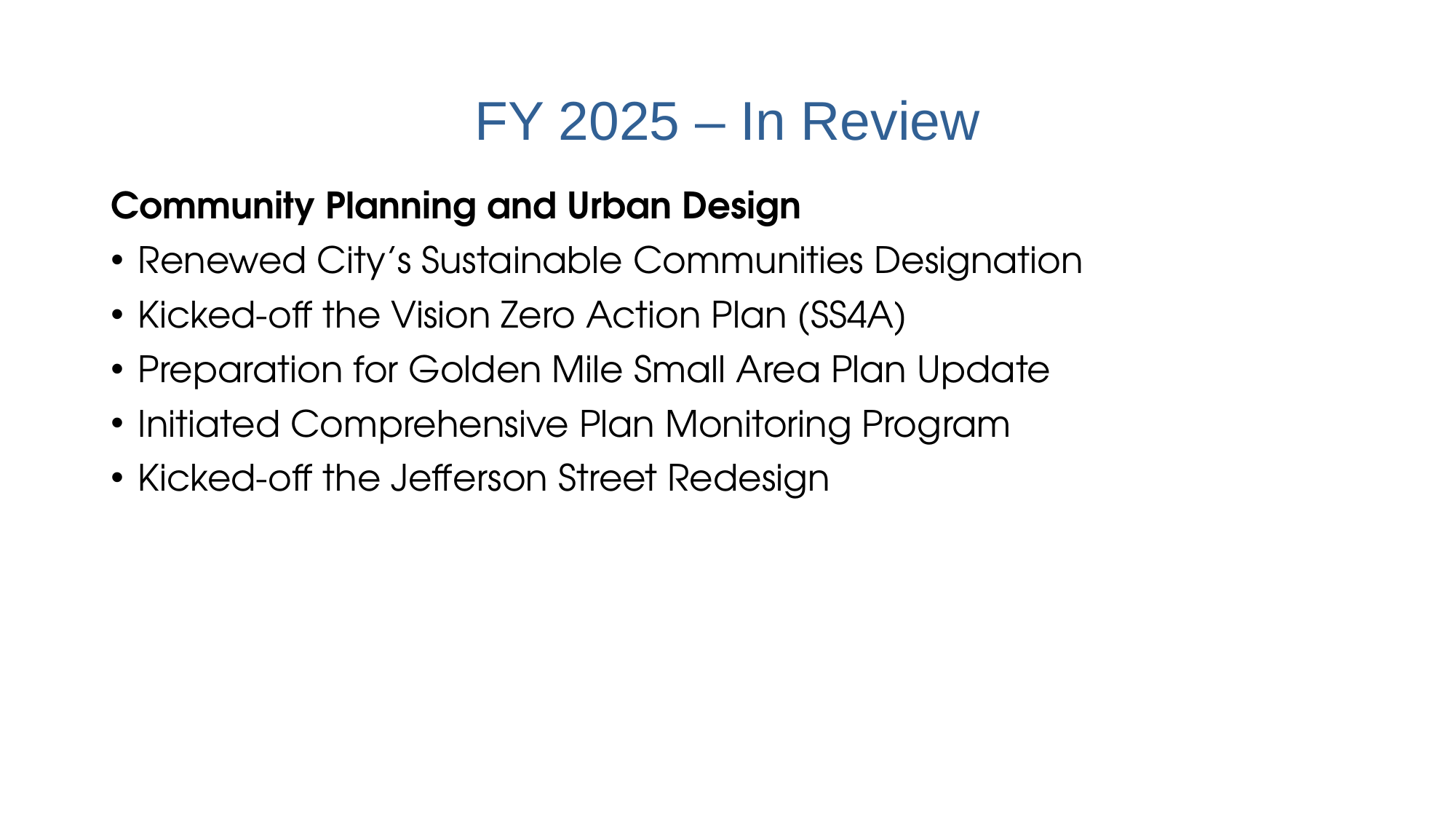

# FY 2025 – In Review

Community Planning and Urban Design
Renewed City’s Sustainable Communities Designation
Kicked-off the Vision Zero Action Plan (SS4A)
Preparation for Golden Mile Small Area Plan Update
Initiated Comprehensive Plan Monitoring Program
Kicked-off the Jefferson Street Redesign